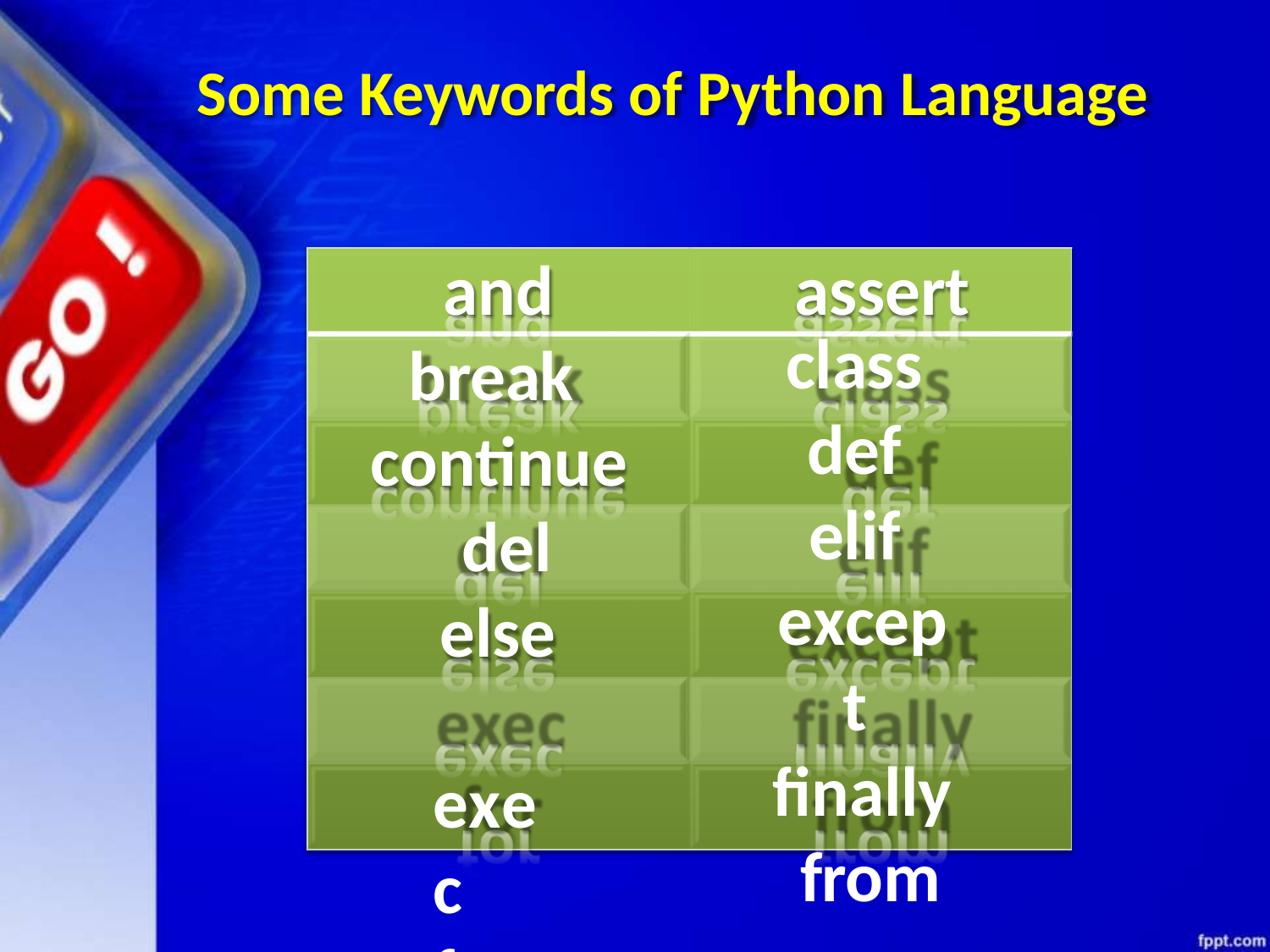

Some Keywords of Python Language

# and	assert

class  def  elif  except  finally  from
break  continue  del
else  exec  for